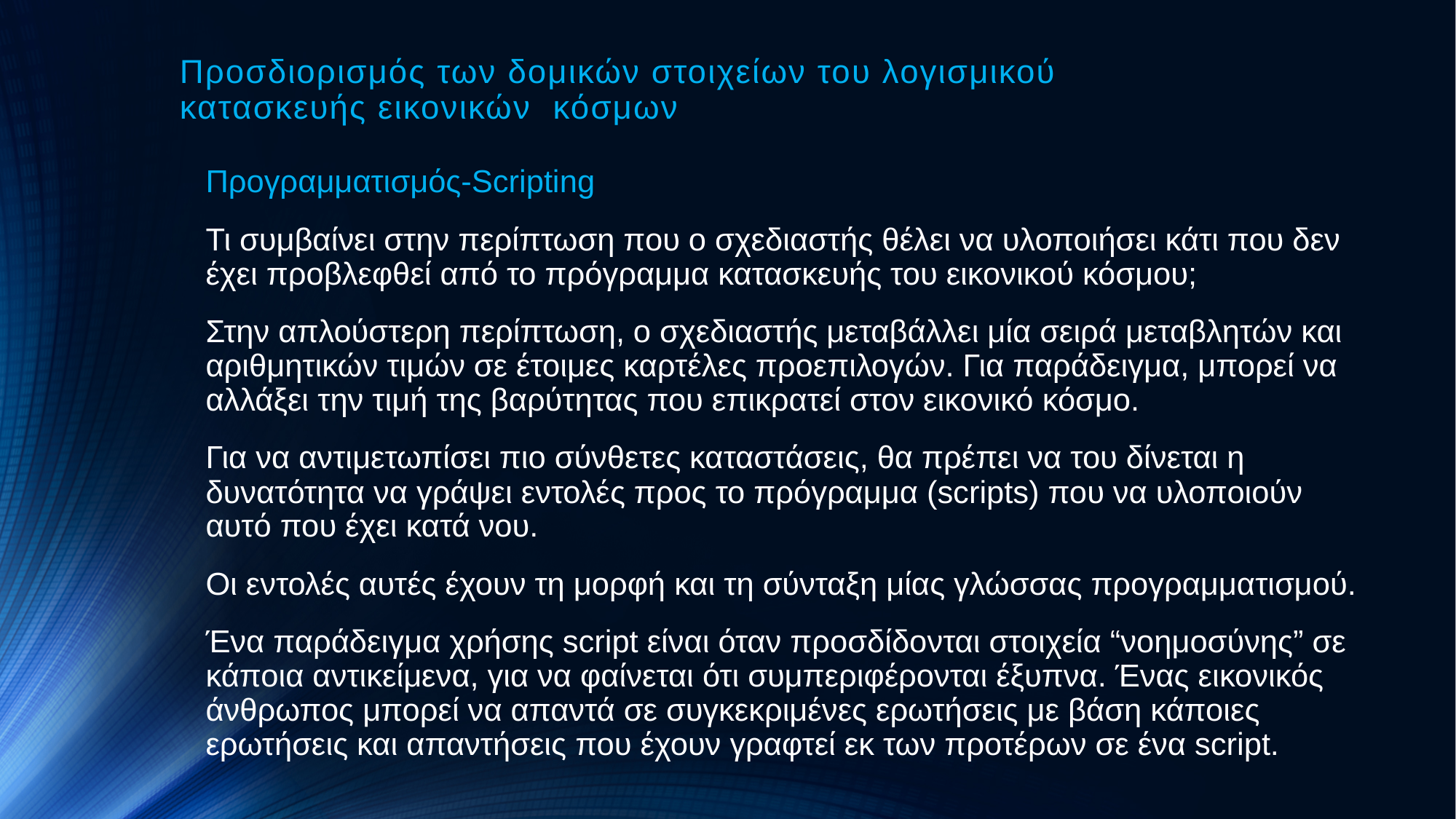

# Προσδιορισμός των δομικών στοιχείων του λογισμικού κατασκευής εικονικών  κόσμων
Προγραμματισμός-Scripting
Τι συμβαίνει στην περίπτωση που ο σχεδιαστής θέλει να υλοποιήσει κάτι που δεν έχει προβλεφθεί από το πρόγραμμα κατασκευής του εικονικού κόσμου;
Στην απλούστερη περίπτωση, ο σχεδιαστής μεταβάλλει μία σειρά μεταβλητών και αριθμητικών τιμών σε έτοιμες καρτέλες προεπιλογών. Για παράδειγμα, μπορεί να αλλάξει την τιμή της βαρύτητας που επικρατεί στον εικονικό κόσμο.
Για να αντιμετωπίσει πιο σύνθετες καταστάσεις, θα πρέπει να του δίνεται η δυνατότητα να γράψει εντολές προς το πρόγραμμα (scripts) που να υλοποιούν αυτό που έχει κατά νου.
Οι εντολές αυτές έχουν τη μορφή και τη σύνταξη μίας γλώσσας προγραμματισμού.
Ένα παράδειγμα χρήσης script είναι όταν προσδίδονται στοιχεία “νοημοσύνης” σε κάποια αντικείμενα, για να φαίνεται ότι συμπεριφέρονται έξυπνα. Ένας εικονικός άνθρωπος μπορεί να απαντά σε συγκεκριμένες ερωτήσεις με βάση κάποιες ερωτήσεις και απαντήσεις που έχουν γραφτεί εκ των προτέρων σε ένα script.